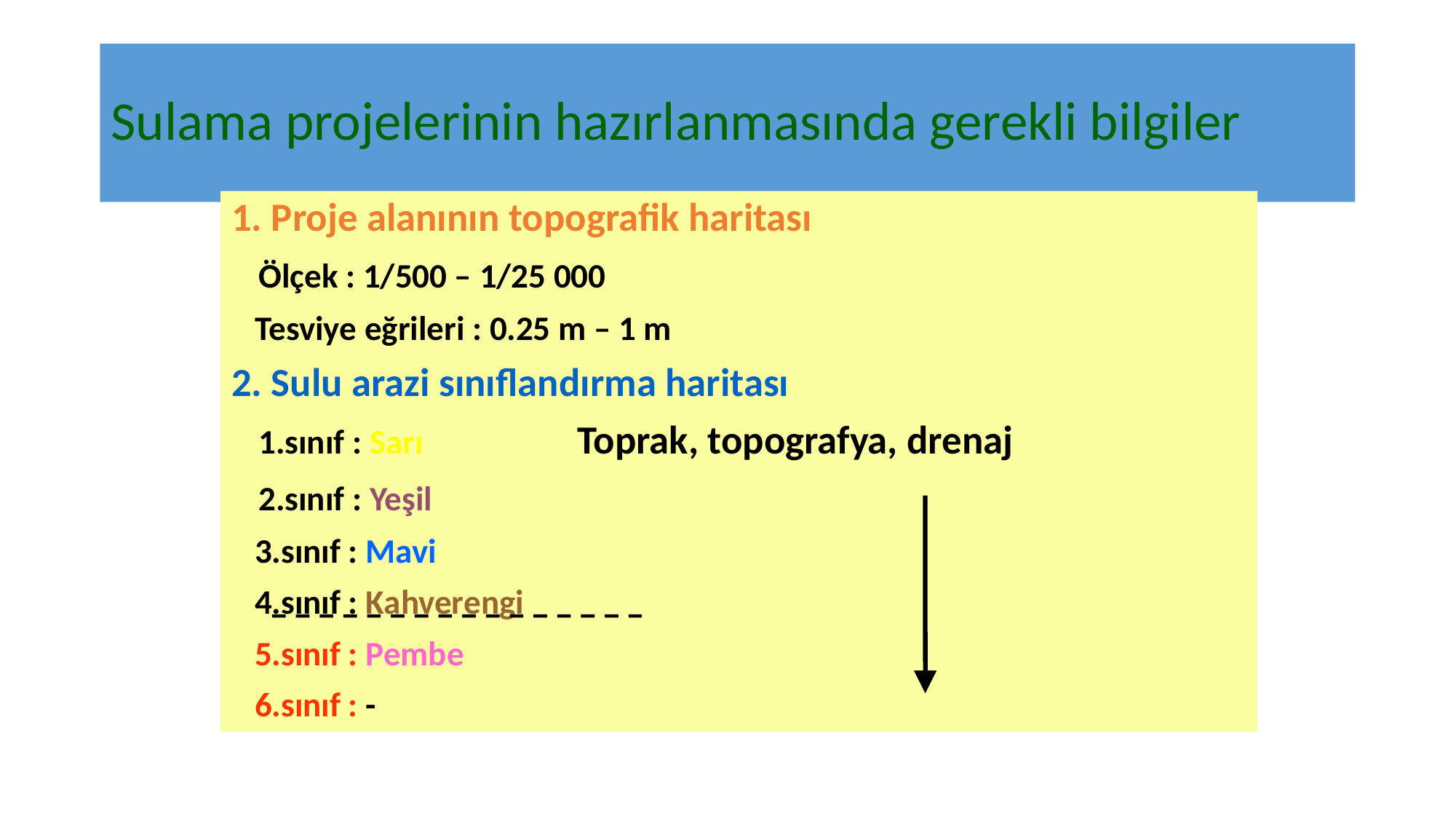

# Sulama projelerinin hazırlanmasında gerekli bilgiler
1. Proje alanının topografik haritası
   Ölçek : 1/500 – 1/25 000
   Tesviye eğrileri : 0.25 m – 1 m
2. Sulu arazi sınıflandırma haritası
   1.sınıf : Sarı                 Toprak, topografya, drenaj
   2.sınıf : Yeşil
   3.sınıf : Mavi
   4.sınıf : Kahverengi
   5.sınıf : Pembe
   6.sınıf : -